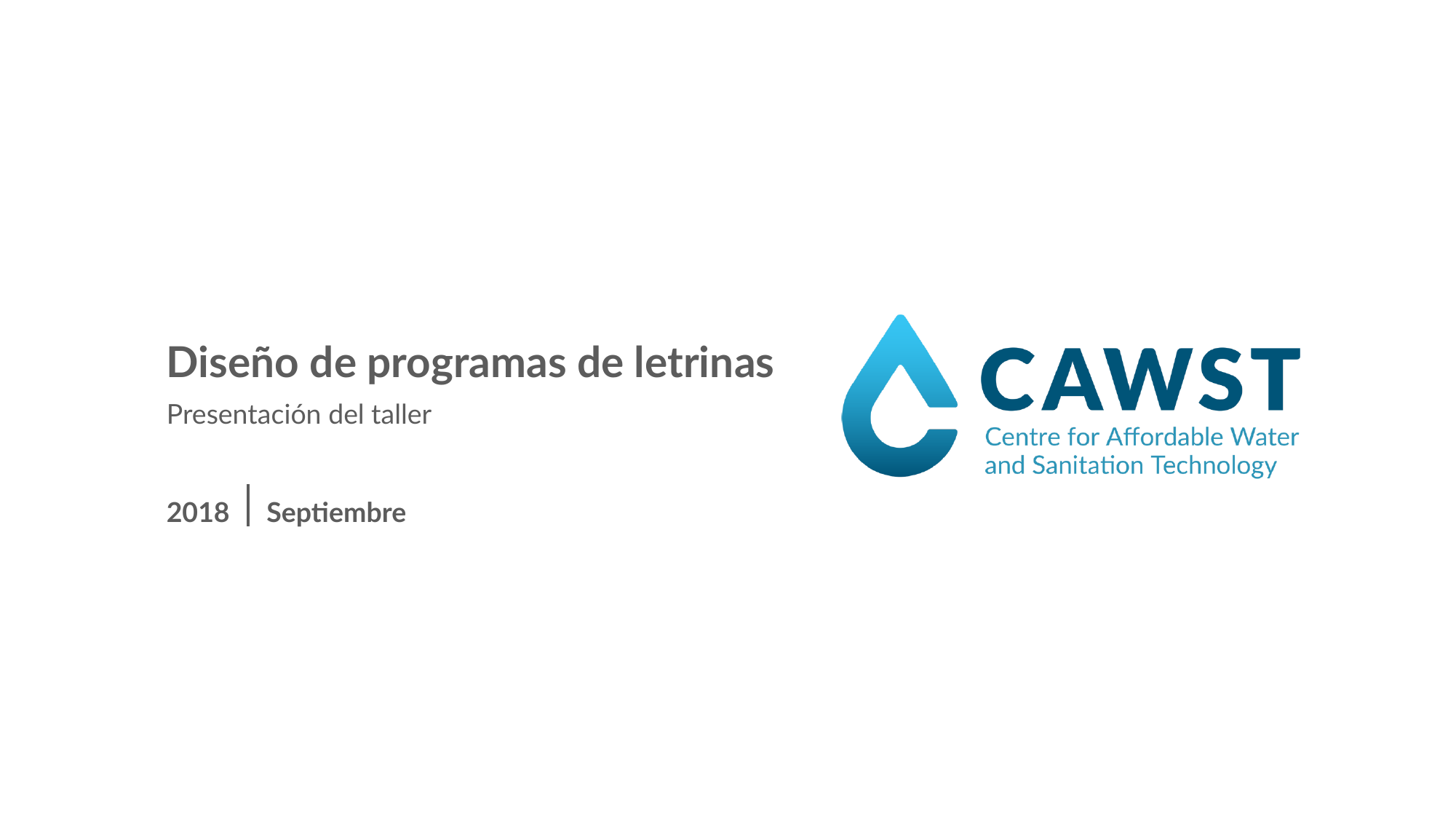

Diseño de programas de letrinas
Presentación del taller
2018
Septiembre